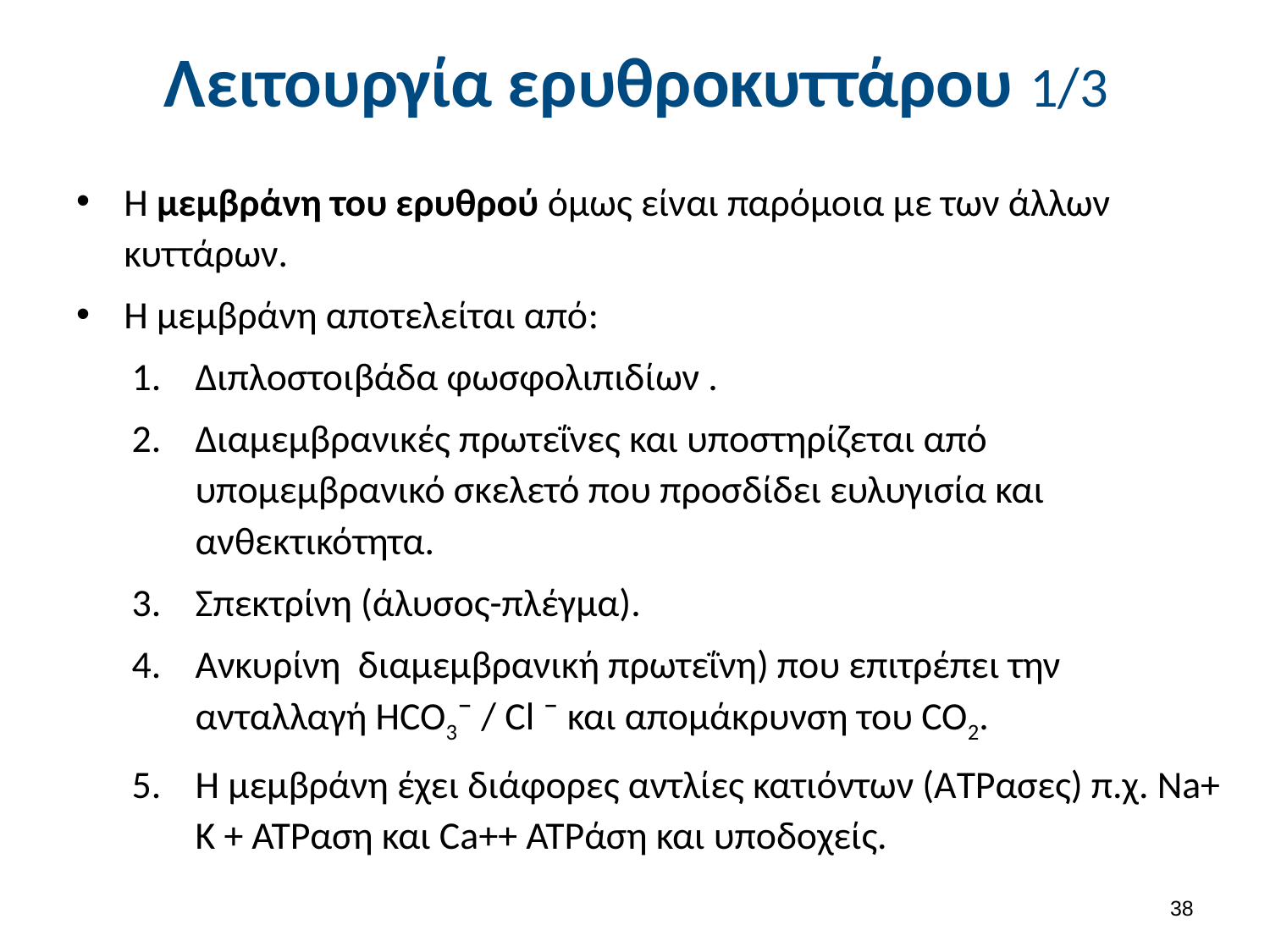

# Λειτουργία ερυθροκυττάρου 1/3
Η μεμβράνη του ερυθρού όμως είναι παρόμοια με των άλλων κυττάρων.
Η μεμβράνη αποτελείται από:
Διπλοστοιβάδα φωσφολιπιδίων .
Διαμεμβρανικές πρωτεΐνες και υποστηρίζεται από υπομεμβρανικό σκελετό που προσδίδει ευλυγισία και ανθεκτικότητα.
Σπεκτρίνη (άλυσος-πλέγμα).
Ανκυρίνη  διαμεμβρανική πρωτεΐνη) που επιτρέπει την ανταλλαγή HCO3¯ / Cl ¯ και απομάκρυνση του CO2.
Η μεμβράνη έχει διάφορες αντλίες κατιόντων (ΑTPασες) π.χ. Na+ K + ATPαση και Ca++ ATPάση και υποδοχείς.
38